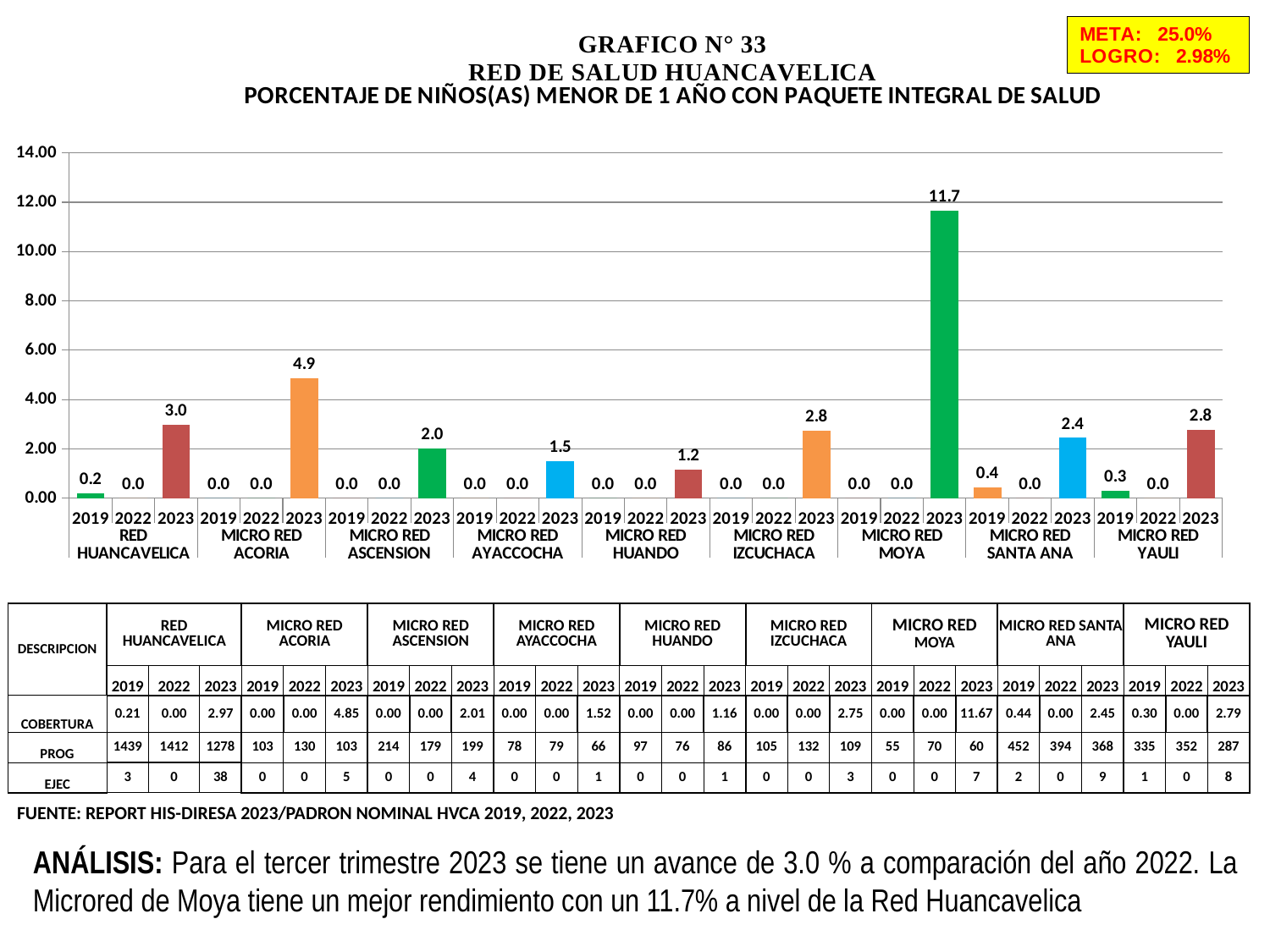

### Chart

| Category |  |
|---|---|
| 2019 | 0.20847810979847115 |
| 2022 | 0.0 |
| 2023 | 2.97339593114241 |
| 2019 | 0.0 |
| 2022 | 0.0 |
| 2023 | 4.854368932038835 |
| 2019 | 0.0 |
| 2022 | 0.0 |
| 2023 | 2.0100502512562812 |
| 2019 | 0.0 |
| 2022 | 0.0 |
| 2023 | 1.5151515151515151 |
| 2019 | 0.0 |
| 2022 | 0.0 |
| 2023 | 1.1627906976744187 |
| 2019 | 0.0 |
| 2022 | 0.0 |
| 2023 | 2.7522935779816518 |
| 2019 | 0.0 |
| 2022 | 0.0 |
| 2023 | 11.666666666666666 |
| 2019 | 0.4424778761061947 |
| 2022 | 0.0 |
| 2023 | 2.4456521739130435 |
| 2019 | 0.2985074626865672 |
| 2022 | 0.0 |
| 2023 | 2.7874564459930316 |
| DESCRIPCION | RED HUANCAVELICA |  |  | MICRO RED ACORIA |  |  | MICRO RED ASCENSION |  |  | MICRO RED AYACCOCHA |  |  | MICRO RED HUANDO |  |  | MICRO RED IZCUCHACA |  |  | MICRO RED MOYA |  |  | MICRO RED SANTA ANA |  |  | MICRO RED YAULI |  |  |
| --- | --- | --- | --- | --- | --- | --- | --- | --- | --- | --- | --- | --- | --- | --- | --- | --- | --- | --- | --- | --- | --- | --- | --- | --- | --- | --- | --- |
|  | 2019 | 2022 | 2023 | 2019 | 2022 | 2023 | 2019 | 2022 | 2023 | 2019 | 2022 | 2023 | 2019 | 2022 | 2023 | 2019 | 2022 | 2023 | 2019 | 2022 | 2023 | 2019 | 2022 | 2023 | 2019 | 2022 | 2023 |
| COBERTURA | 0.21 | 0.00 | 2.97 | 0.00 | 0.00 | 4.85 | 0.00 | 0.00 | 2.01 | 0.00 | 0.00 | 1.52 | 0.00 | 0.00 | 1.16 | 0.00 | 0.00 | 2.75 | 0.00 | 0.00 | 11.67 | 0.44 | 0.00 | 2.45 | 0.30 | 0.00 | 2.79 |
| PROG | 1439 | 1412 | 1278 | 103 | 130 | 103 | 214 | 179 | 199 | 78 | 79 | 66 | 97 | 76 | 86 | 105 | 132 | 109 | 55 | 70 | 60 | 452 | 394 | 368 | 335 | 352 | 287 |
| EJEC | 3 | 0 | 38 | 0 | 0 | 5 | 0 | 0 | 4 | 0 | 0 | 1 | 0 | 0 | 1 | 0 | 0 | 3 | 0 | 0 | 7 | 2 | 0 | 9 | 1 | 0 | 8 |
 FUENTE: REPORT HIS-DIRESA 2023/PADRON NOMINAL HVCA 2019, 2022, 2023
ANÁLISIS: Para el tercer trimestre 2023 se tiene un avance de 3.0 % a comparación del año 2022. La Microred de Moya tiene un mejor rendimiento con un 11.7% a nivel de la Red Huancavelica